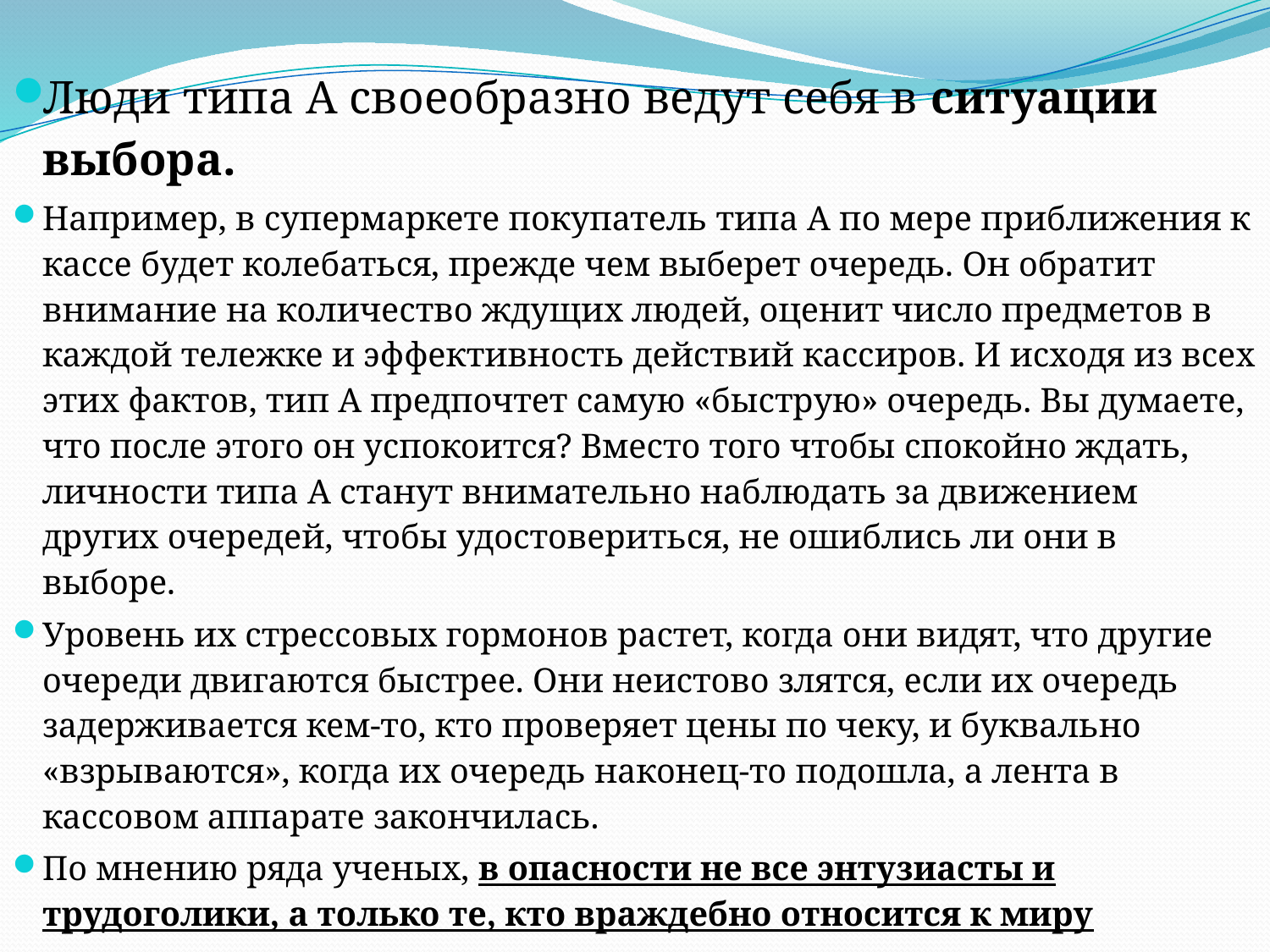

#
Люди типа А своеобразно ведут себя в ситуации выбора.
Например, в супермаркете покупатель типа А по мере приближения к кассе будет колебаться, прежде чем выберет очередь. Он обратит внимание на количество ждущих людей, оценит число предметов в каждой тележке и эффективность действий кассиров. И исходя из всех этих фактов, тип А предпочтет самую «быструю» очередь. Вы думаете, что после этого он успокоится? Вместо того чтобы спокойно ждать, личности типа А станут внимательно наблюдать за движением других очередей, чтобы удостовериться, не ошиблись ли они в выборе.
Уровень их стрессовых гормонов растет, когда они видят, что другие очереди двигаются быстрее. Они неистово злятся, если их очередь задерживается кем-то, кто проверяет цены по чеку, и буквально «взрываются», когда их очередь наконец-то подошла, а лента в кассовом аппарате закончилась.
По мнению ряда ученых, в опасности не все энтузиасты и трудоголики, а только те, кто враждебно относится к миру